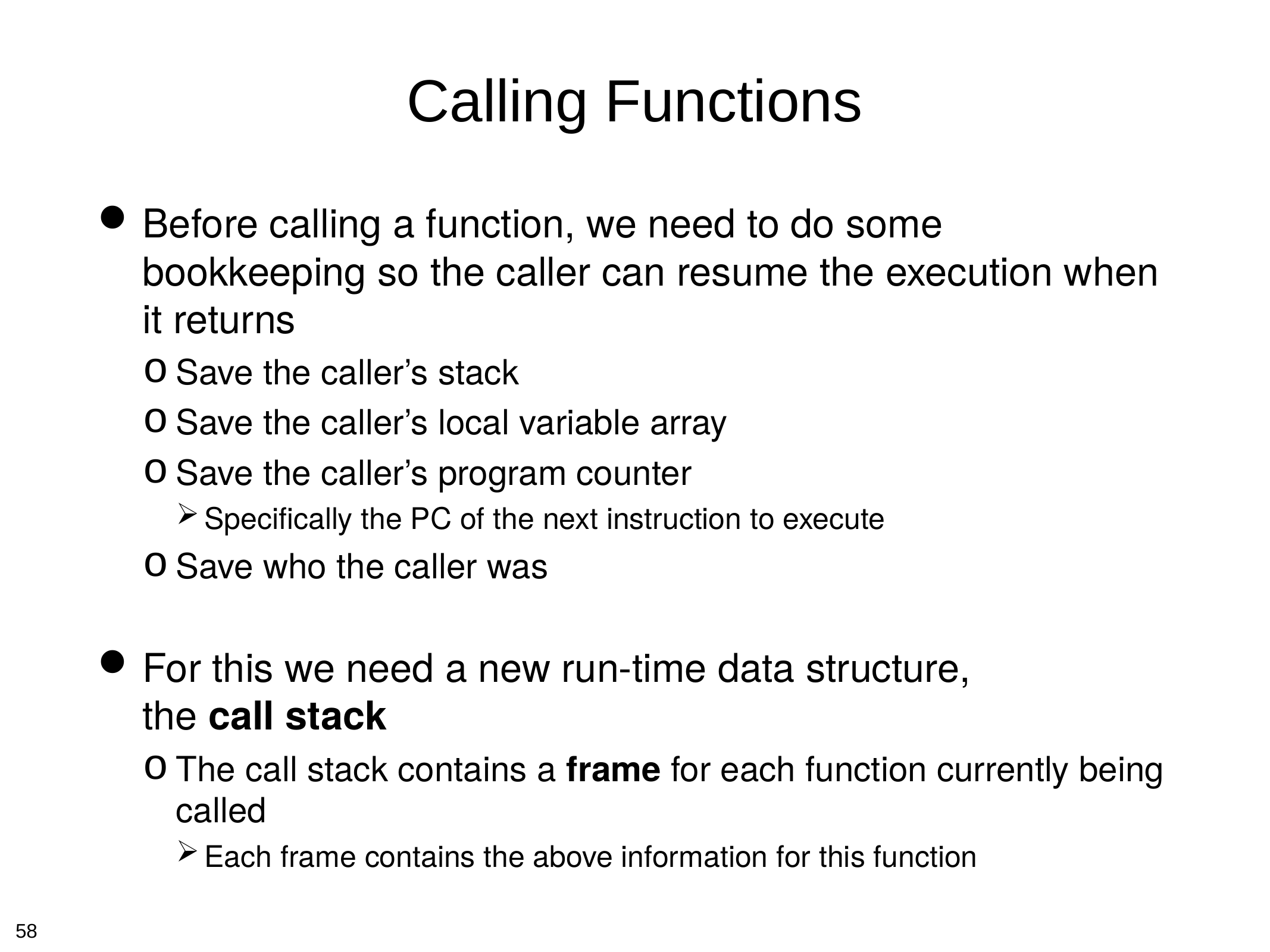

# Calling Functions
Before calling a function, we need to do some bookkeeping so the caller can resume the execution when it returns
Save the caller’s stack
Save the caller’s local variable array
Save the caller’s program counter
Specifically the PC of the next instruction to execute
Save who the caller was

For this we need a new run-time data structure,
the call stack
The call stack contains a frame for each function currently being called
Each frame contains the above information for this function
58